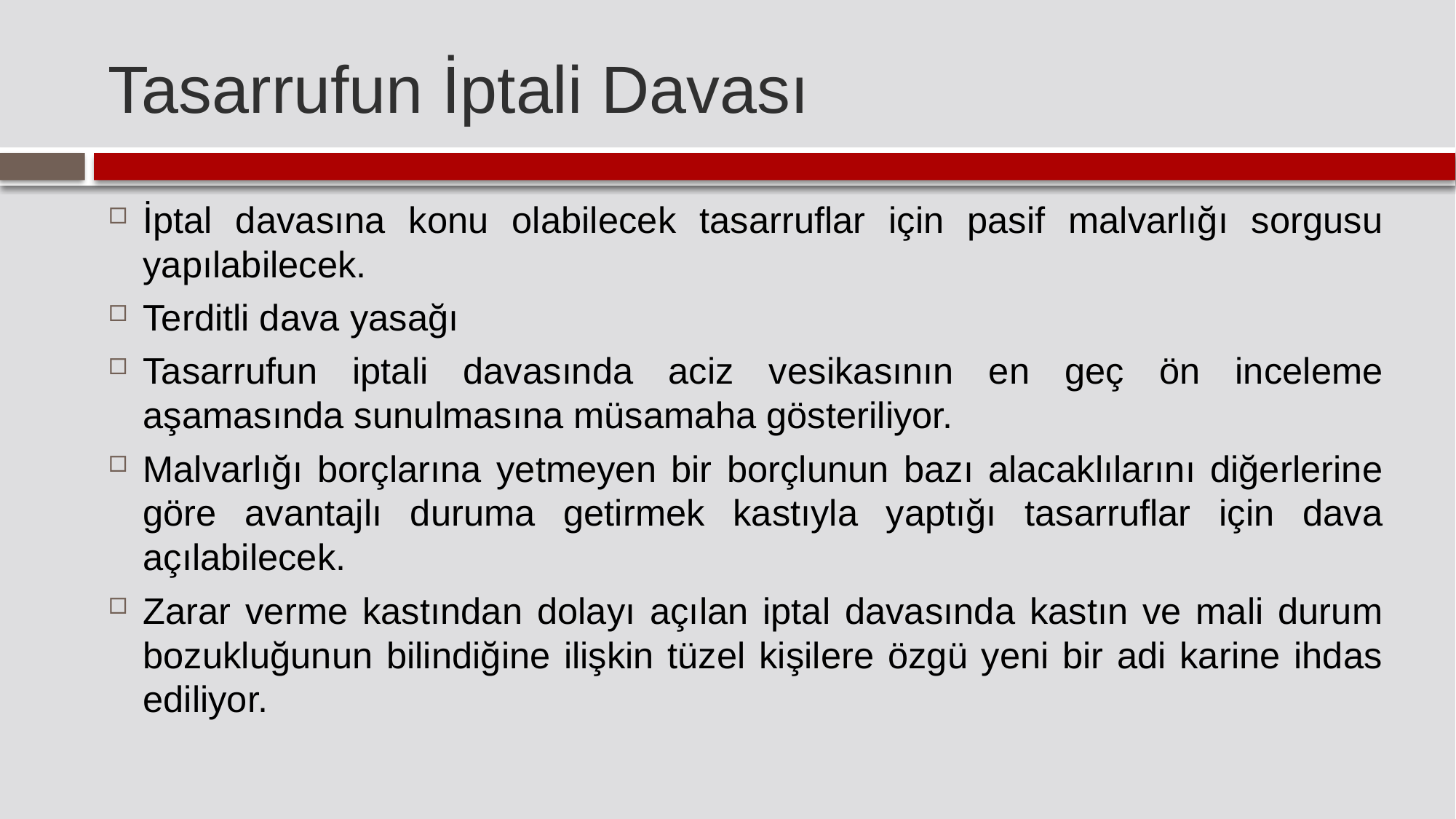

# Tasarrufun İptali Davası
İptal davasına konu olabilecek tasarruflar için pasif malvarlığı sorgusu yapılabilecek.
Terditli dava yasağı
Tasarrufun iptali davasında aciz vesikasının en geç ön inceleme aşamasında sunulmasına müsamaha gösteriliyor.
Malvarlığı borçlarına yetmeyen bir borçlunun bazı alacaklılarını diğerlerine göre avantajlı duruma getirmek kastıyla yaptığı tasarruflar için dava açılabilecek.
Zarar verme kastından dolayı açılan iptal davasında kastın ve mali durum bozukluğunun bilindiğine ilişkin tüzel kişilere özgü yeni bir adi karine ihdas ediliyor.